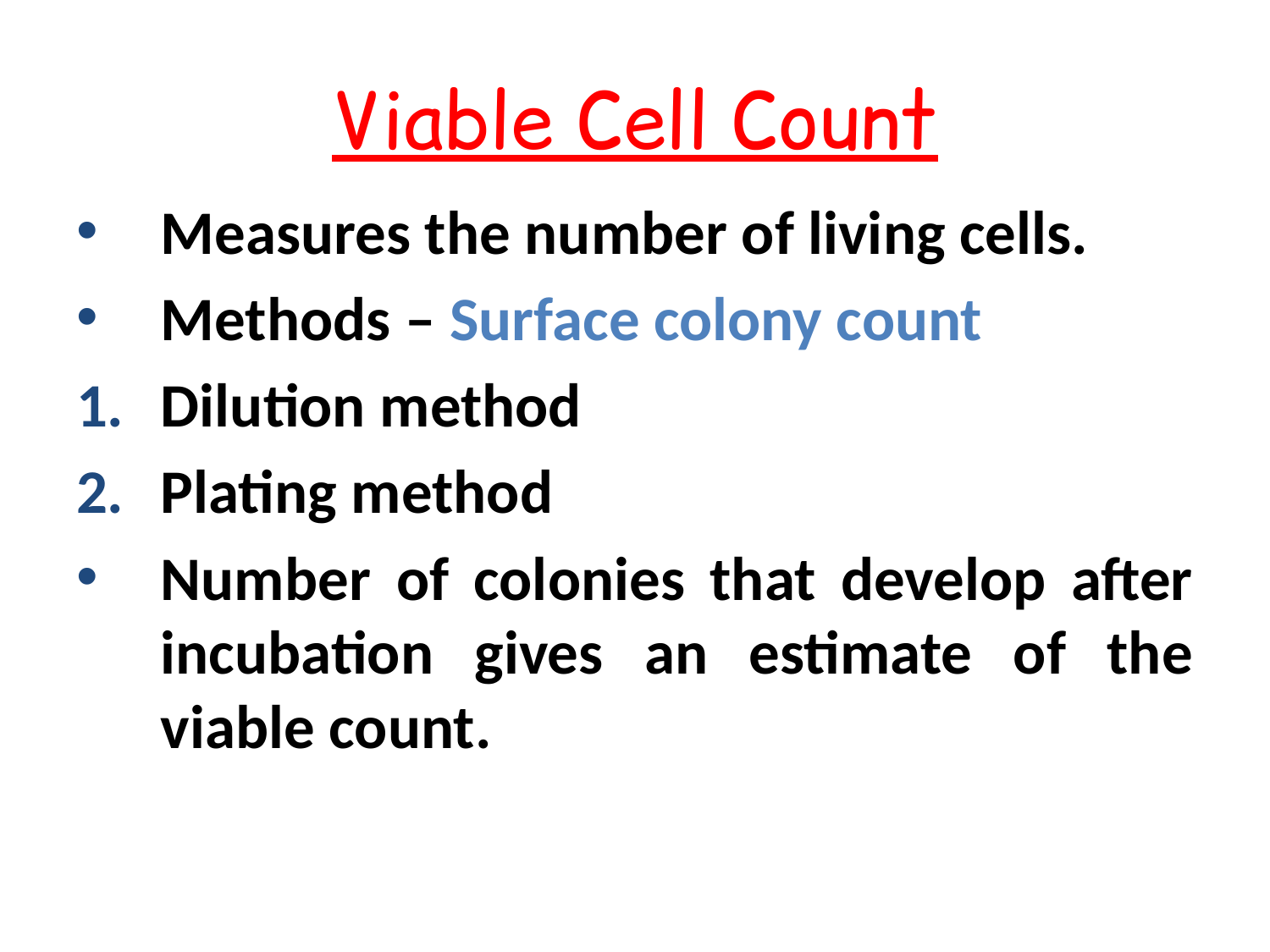

# Viable Cell Count
Measures the number of living cells.
Methods – Surface colony count
Dilution method
Plating method
Number of colonies that develop after incubation gives an estimate of the viable count.